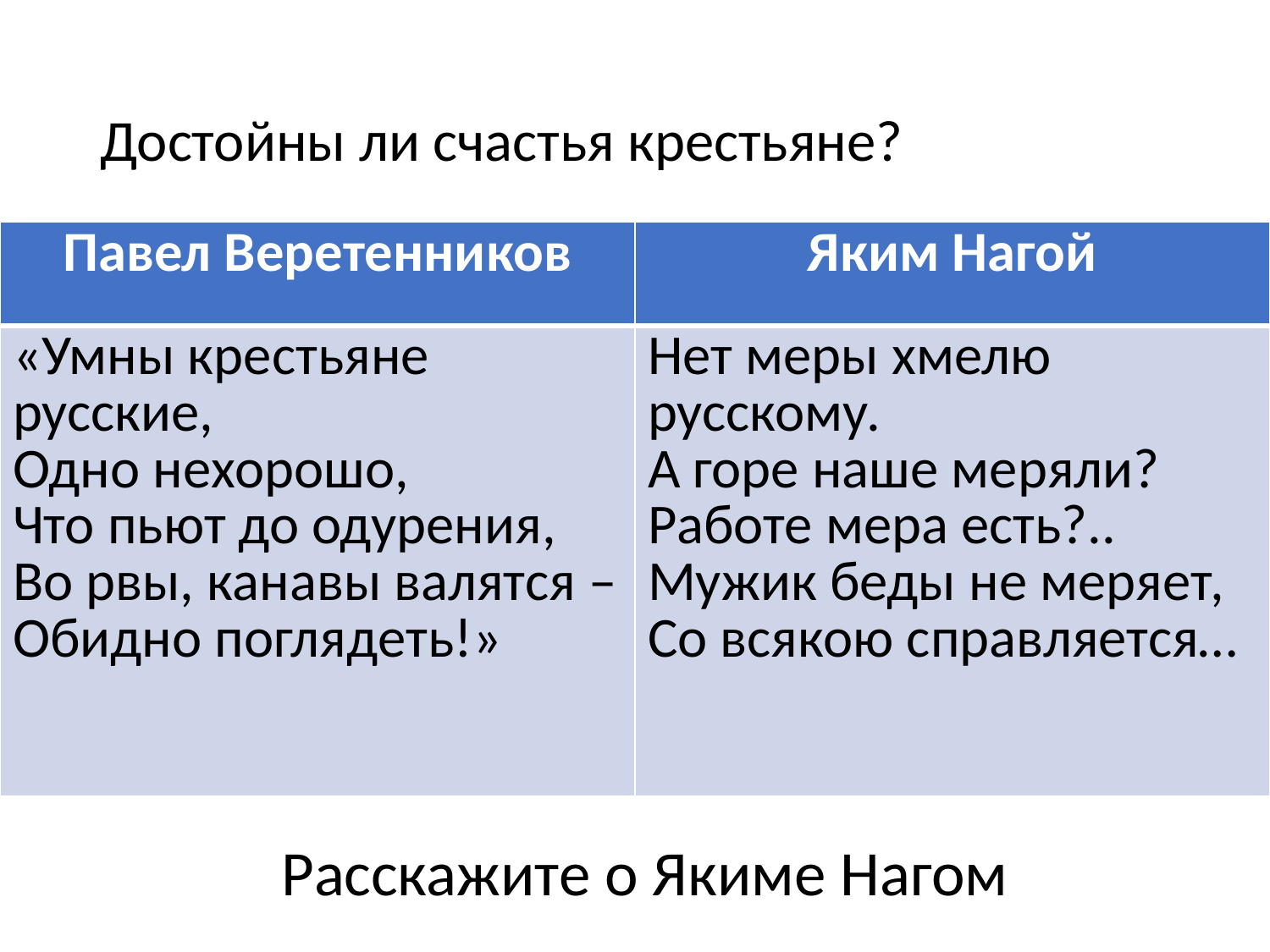

# Достойны ли счастья крестьяне?
| Павел Веретенников | Яким Нагой |
| --- | --- |
| «Умны крестьяне русские, Одно нехорошо, Что пьют до одурения, Во рвы, канавы валятся – Обидно поглядеть!» | Нет меры хмелю русскому. А горе наше меряли? Работе мера есть?.. Мужик беды не меряет, Со всякою справляется… |
Расскажите о Якиме Нагом